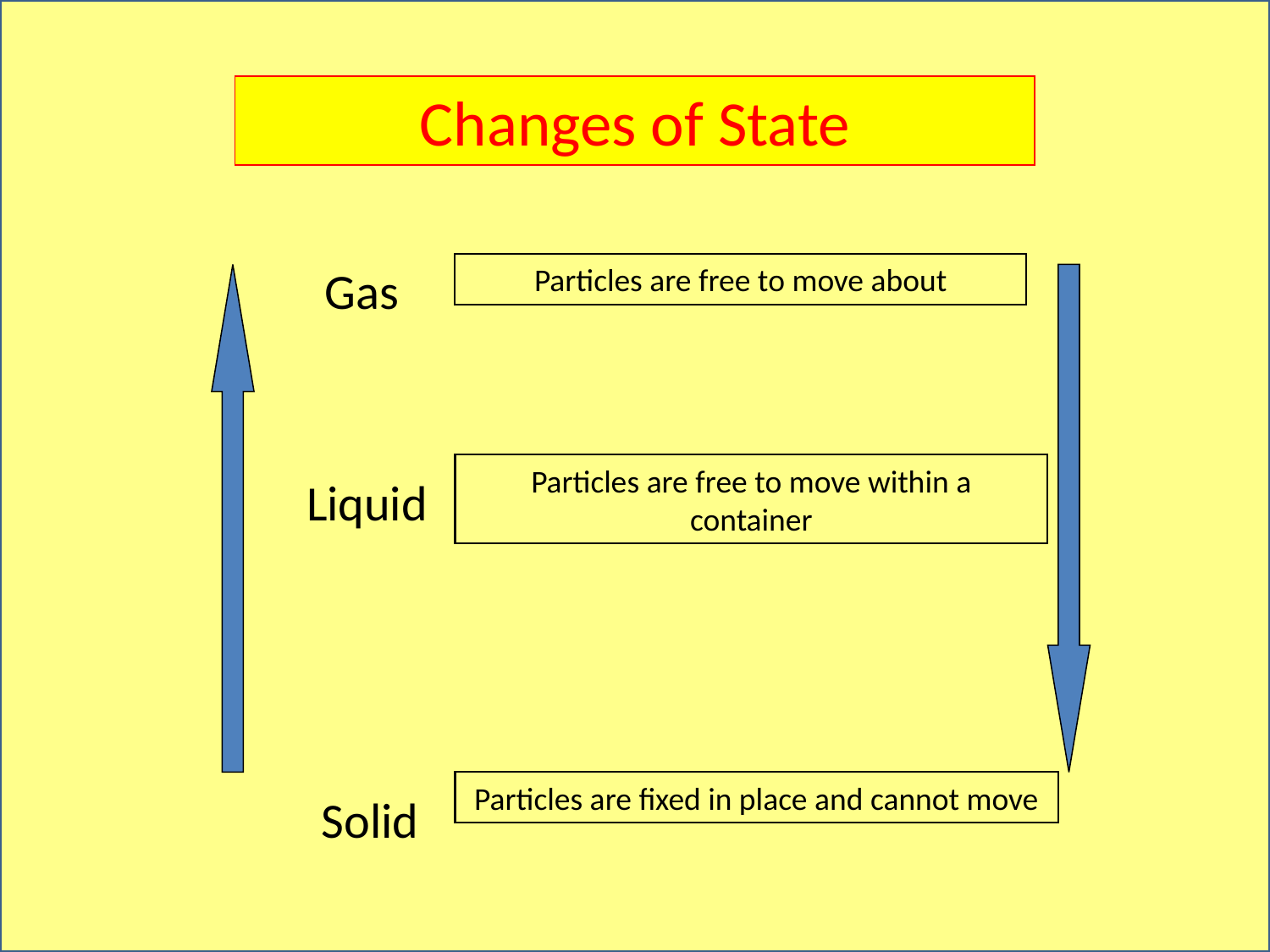

#
Changes of State
Gas
Particles are free to move about

Particles are free to move within a container
Liquid
Particles are fixed in place and cannot move
Solid